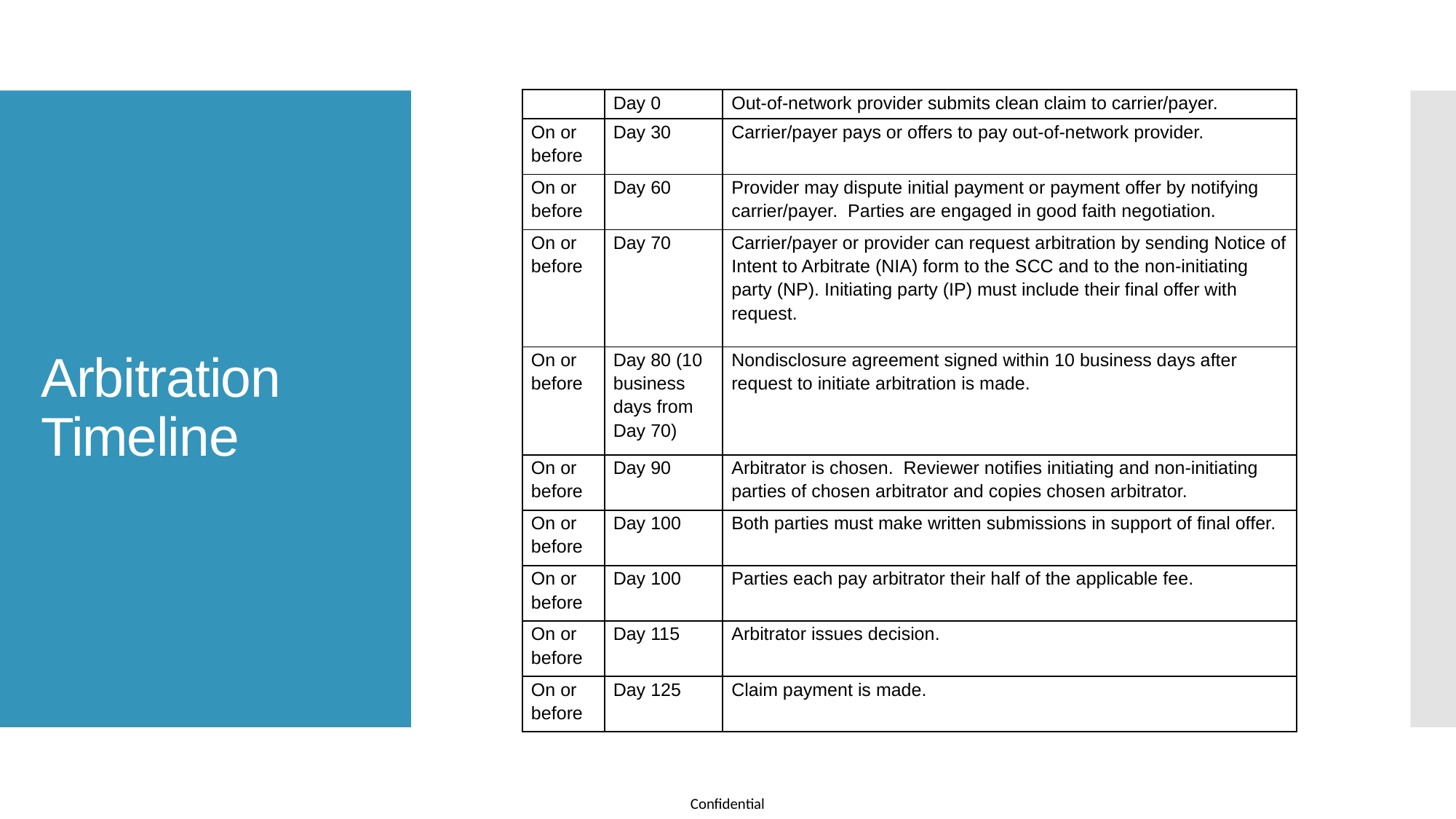

|  | Day 0 | Out-of-network provider submits clean claim to carrier/payer. |
| --- | --- | --- |
| On or before | Day 30 | Carrier/payer pays or offers to pay out-of-network provider. |
| On or before | Day 60 | Provider may dispute initial payment or payment offer by notifying carrier/payer. Parties are engaged in good faith negotiation. |
| On or before | Day 70 | Carrier/payer or provider can request arbitration by sending Notice of Intent to Arbitrate (NIA) form to the SCC and to the non-initiating party (NP). Initiating party (IP) must include their final offer with request. |
| On or before | Day 80 (10 business days from Day 70) | Nondisclosure agreement signed within 10 business days after request to initiate arbitration is made. |
| On or before | Day 90 | Arbitrator is chosen. Reviewer notifies initiating and non-initiating parties of chosen arbitrator and copies chosen arbitrator. |
| On or before | Day 100 | Both parties must make written submissions in support of final offer. |
| On or before | Day 100 | Parties each pay arbitrator their half of the applicable fee. |
| On or before | Day 115 | Arbitrator issues decision. |
| On or before | Day 125 | Claim payment is made. |
Arbitration Timeline